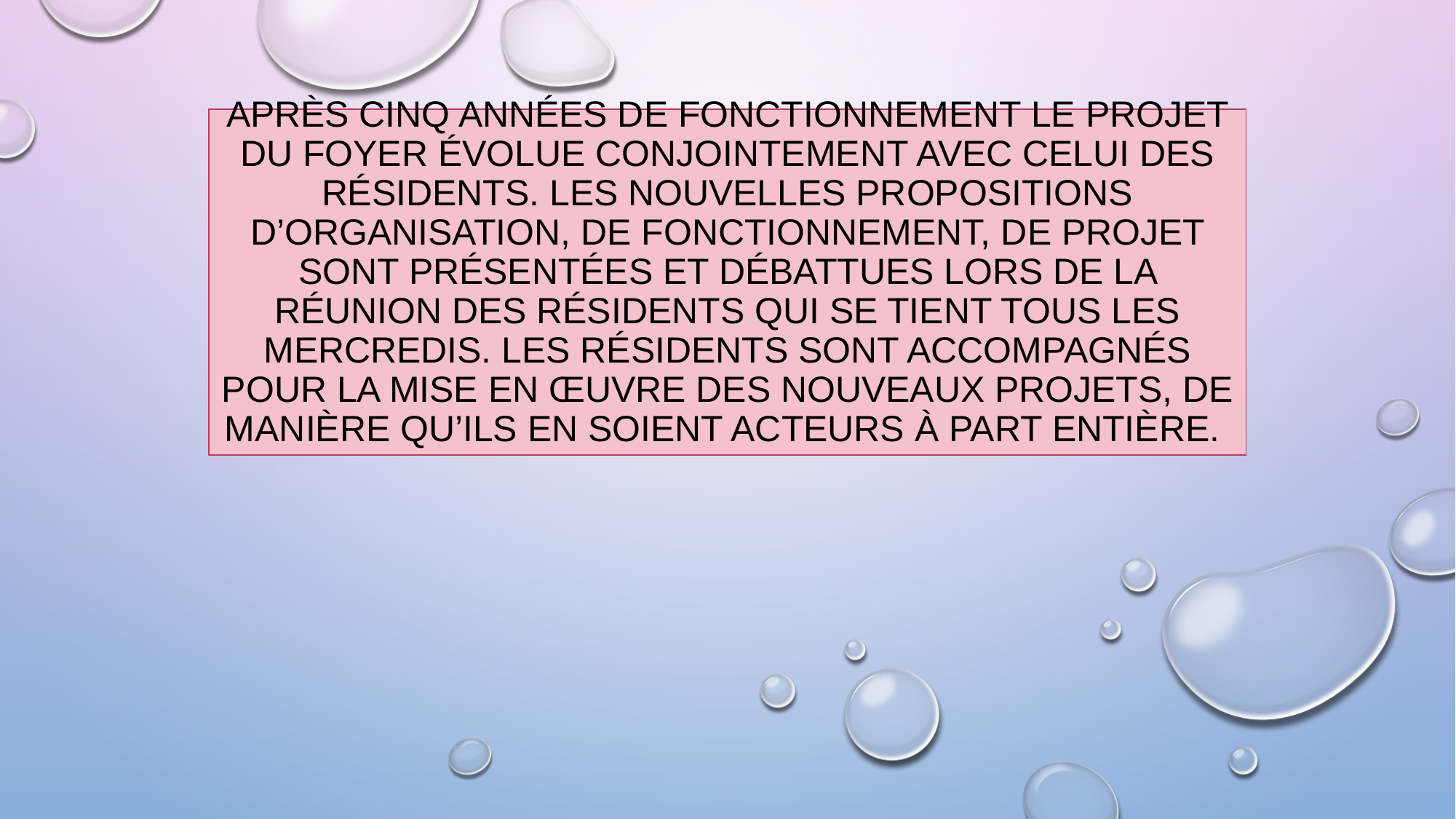

# Après cinq années de fonctionnement le projet du foyer évolue conjointement avec celui des résidents. Les nouvelles propositions d’organisation, de fonctionnement, de projet sont présentées et débattues lors de la réunion des résidents qui se tient tous les mercredis. Les résidents sont accompagnés pour la mise en œuvre des nouveaux projets, de manière qu’ils en soient acteurs à part entière.